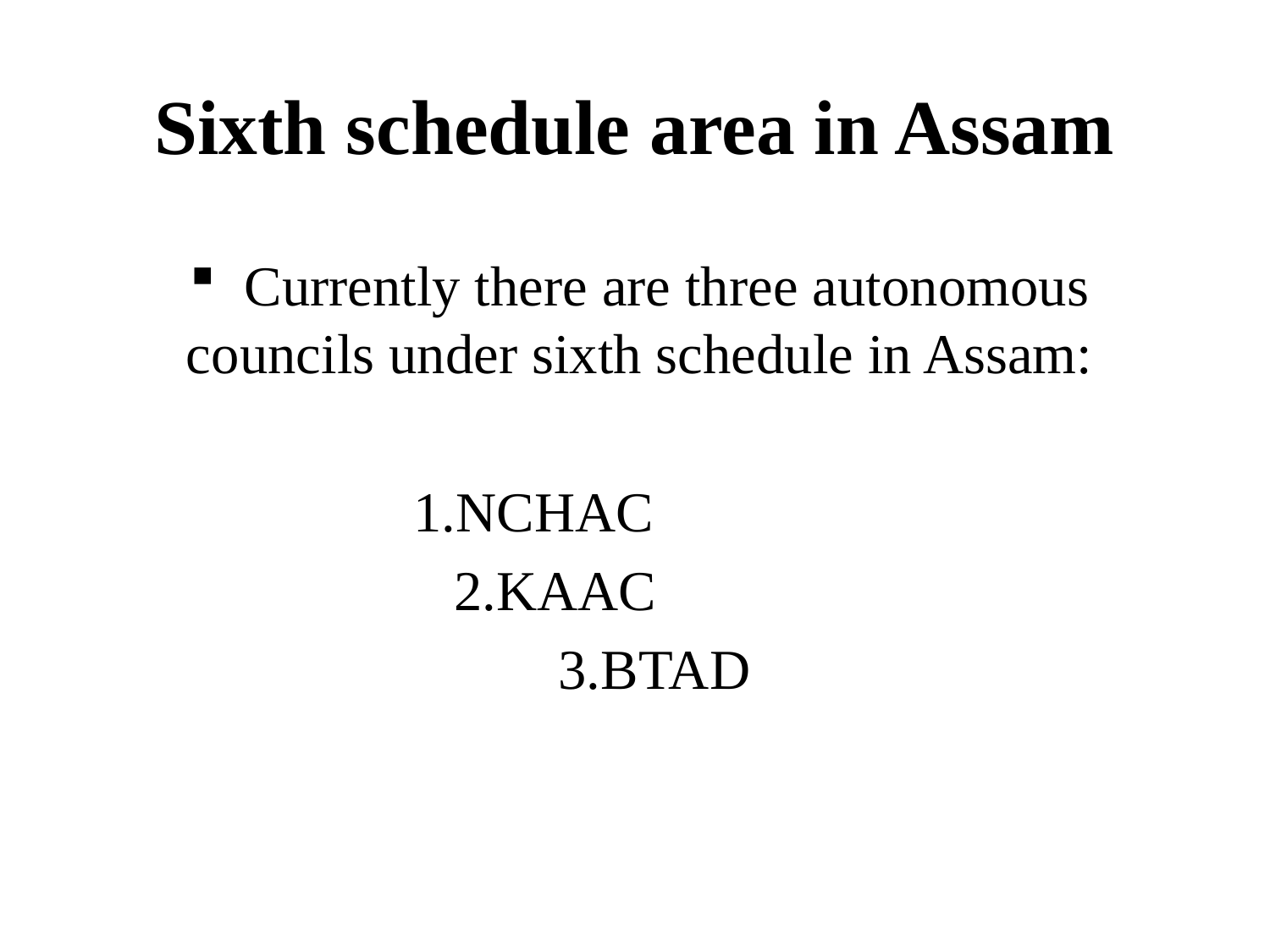

# Sixth schedule area in Assam
  Currently there are three autonomous councils under sixth schedule in Assam:

    1.NCHAC
  2.KAAC
  3.BTAD